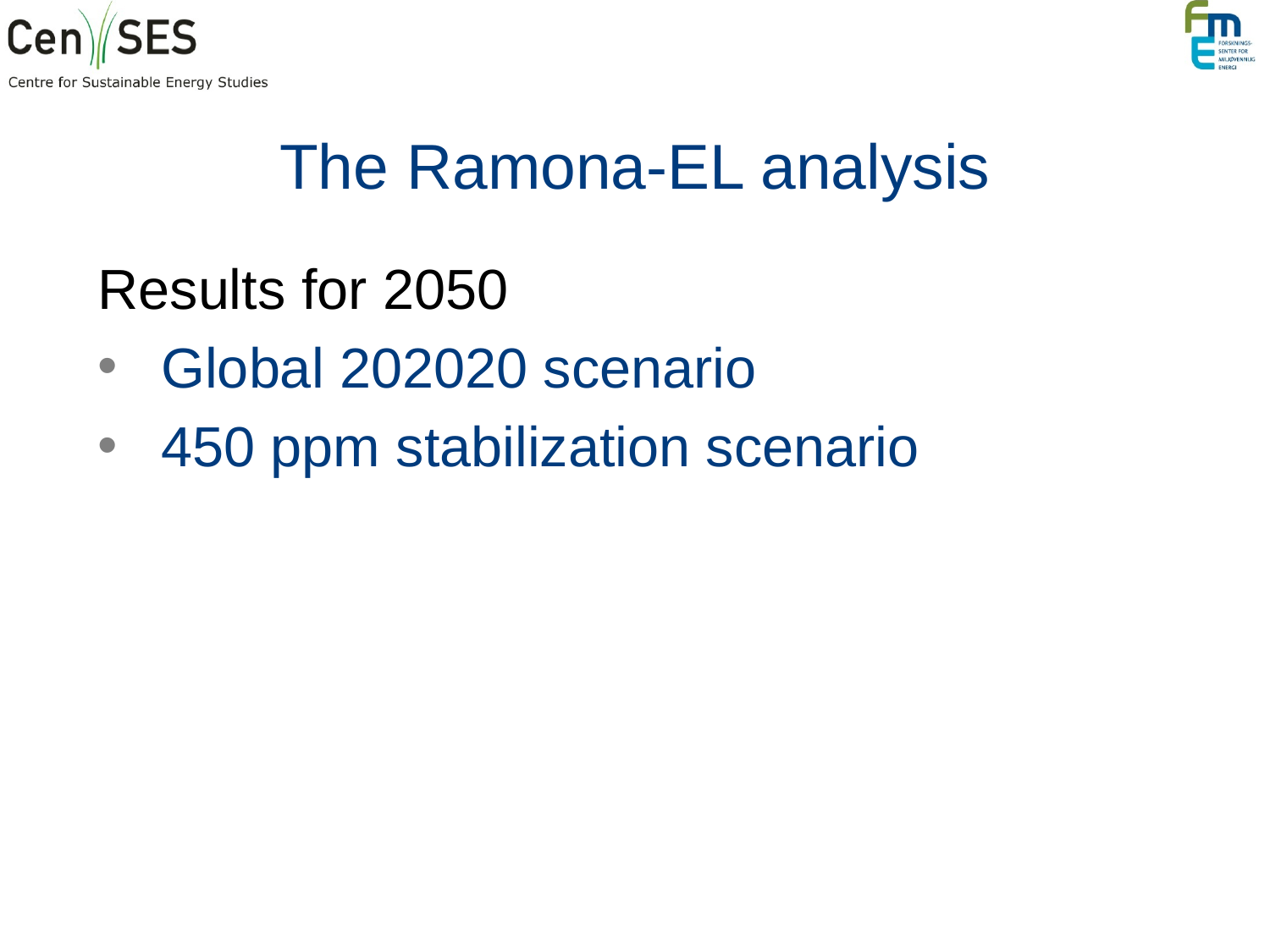

# The Ramona-EL analysis
Results for 2050
Global 202020 scenario
450 ppm stabilization scenario